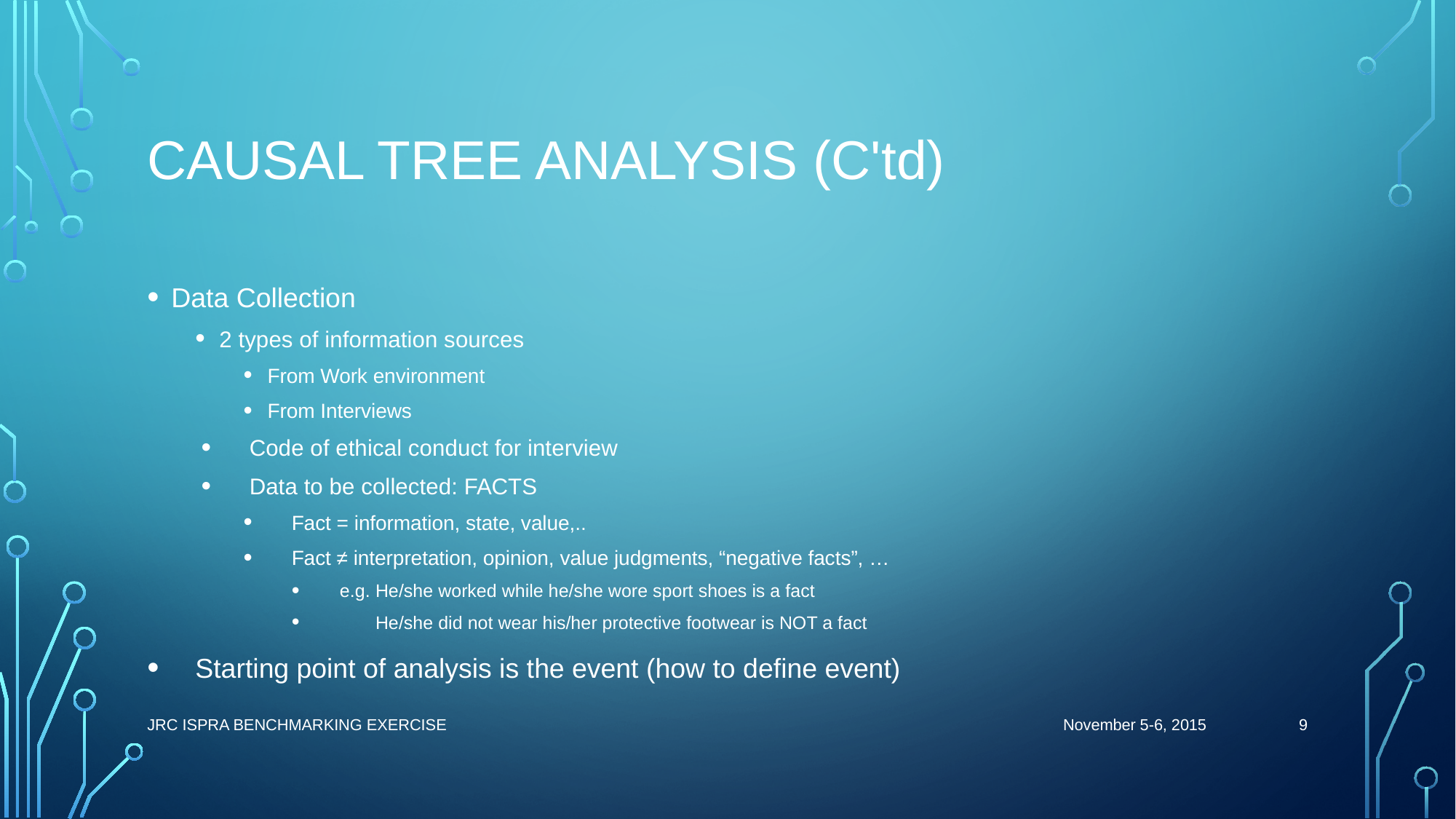

# CausAL tree analysis (c'td)
Data Collection
2 types of information sources
From Work environment
From Interviews
Code of ethical conduct for interview
Data to be collected: FACTS
Fact = information, state, value,..
Fact ≠ interpretation, opinion, value judgments, “negative facts”, …
e.g. He/she worked while he/she wore sport shoes is a fact
       He/she did not wear his/her protective footwear is NOT a fact
Starting point of analysis is the event (how to define event)
9
JRC ISPra Benchmarking Exercise
November 5-6, 2015